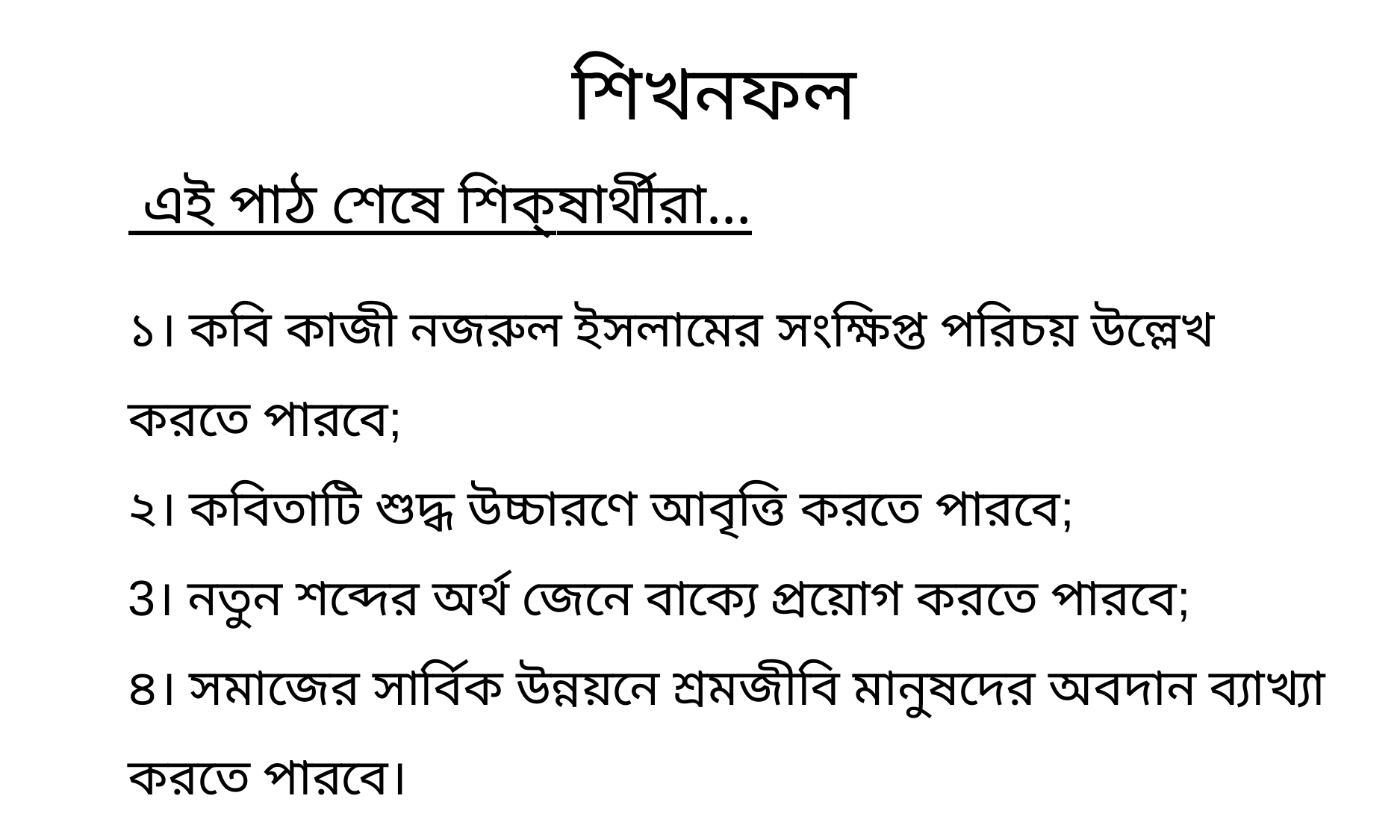

শিখনফল
 এই পাঠ শেষে শিক্ষার্থীরা…
১। কবি কাজী নজরুল ইসলামের সংক্ষিপ্ত পরিচয় উল্লেখ করতে পারবে;
২। কবিতাটি শুদ্ধ উচ্চারণে আবৃত্তি করতে পারবে;
3। নতুন শব্দের অর্থ জেনে বাক্যে প্রয়োগ করতে পারবে;
৪। সমাজের সার্বিক উন্নয়নে শ্রমজীবি মানুষদের অবদান ব্যাখ্যা করতে পারবে।